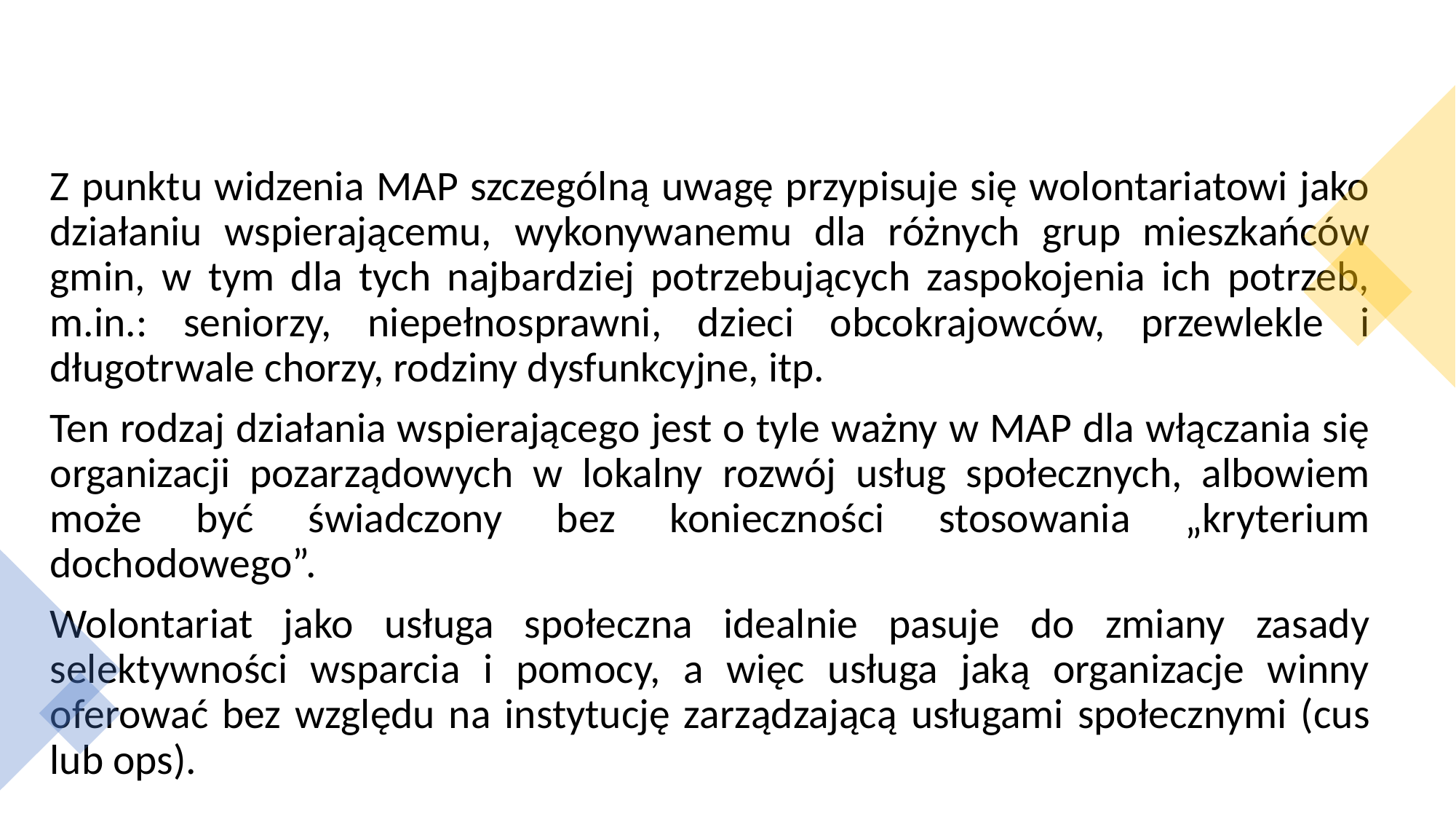

#
Z punktu widzenia MAP szczególną uwagę przypisuje się wolontariatowi jako działaniu wspierającemu, wykonywanemu dla różnych grup mieszkańców gmin, w tym dla tych najbardziej potrzebujących zaspokojenia ich potrzeb, m.in.: seniorzy, niepełnosprawni, dzieci obcokrajowców, przewlekle i długotrwale chorzy, rodziny dysfunkcyjne, itp.
Ten rodzaj działania wspierającego jest o tyle ważny w MAP dla włączania się organizacji pozarządowych w lokalny rozwój usług społecznych, albowiem może być świadczony bez konieczności stosowania „kryterium dochodowego”.
Wolontariat jako usługa społeczna idealnie pasuje do zmiany zasady selektywności wsparcia i pomocy, a więc usługa jaką organizacje winny oferować bez względu na instytucję zarządzającą usługami społecznymi (cus lub ops).